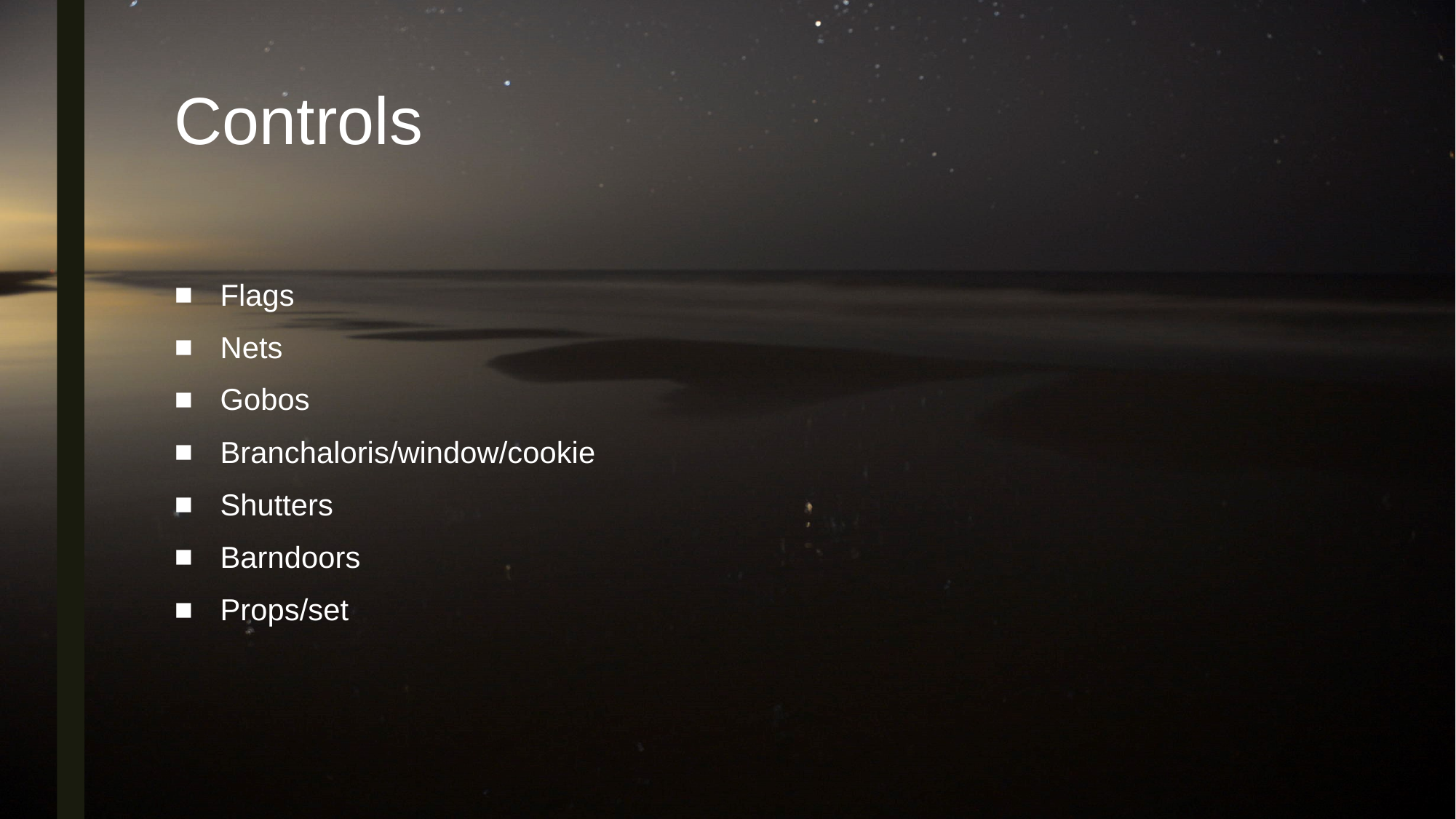

# Controls
Flags
Nets
Gobos
Branchaloris/window/cookie
Shutters
Barndoors
Props/set